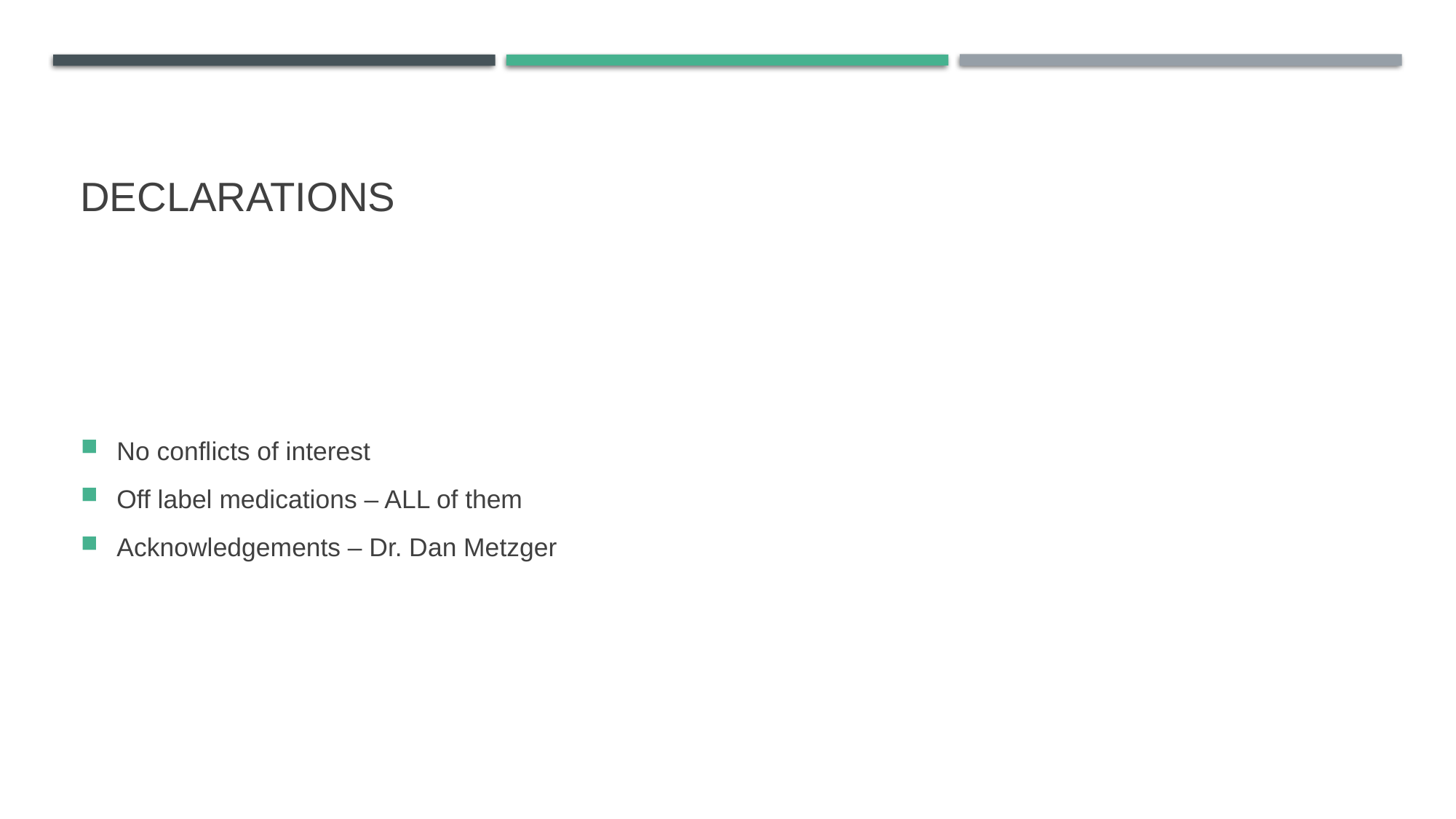

# Declarations
No conflicts of interest
Off label medications – ALL of them
Acknowledgements – Dr. Dan Metzger